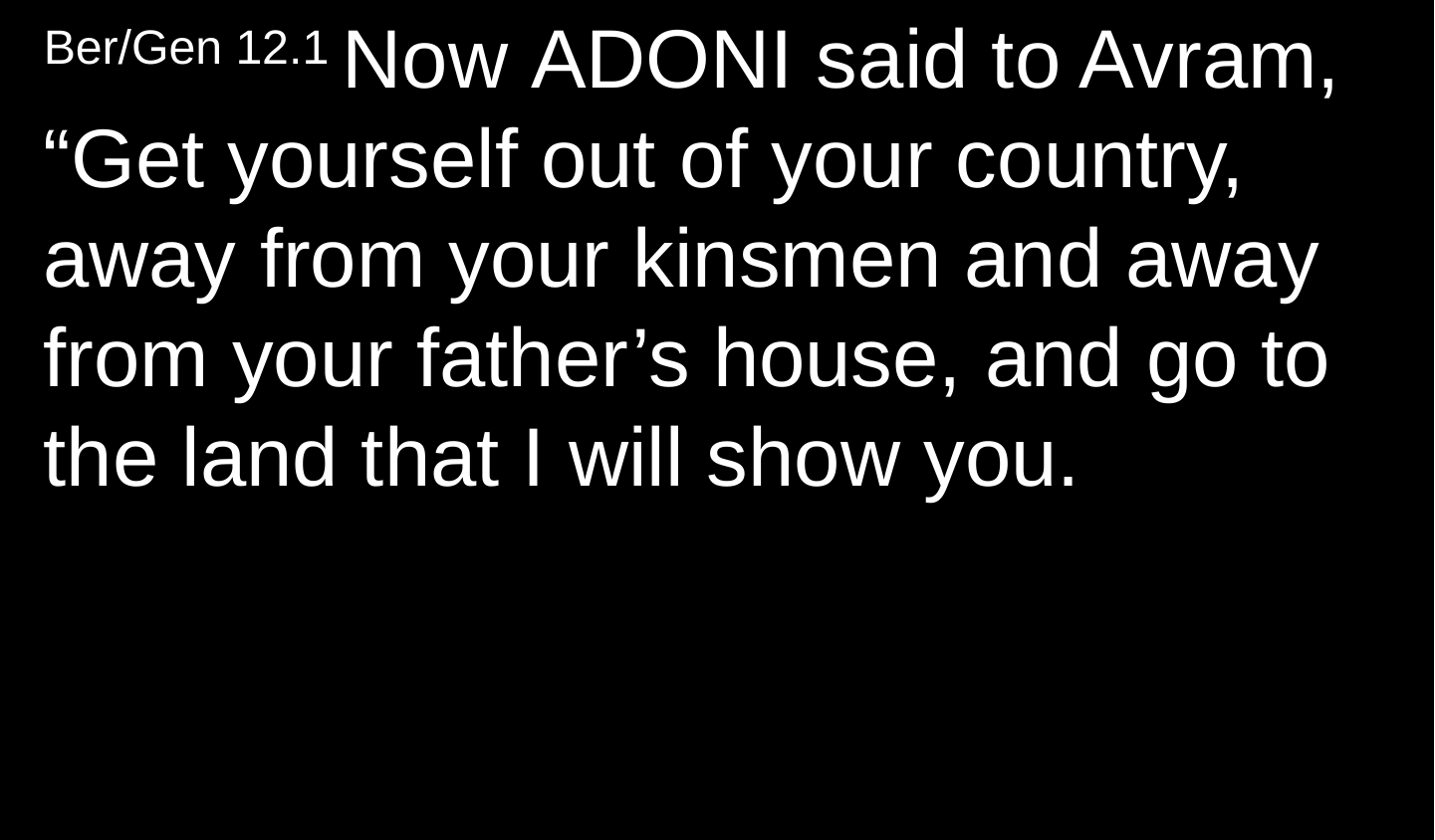

Ber/Gen 12.1 Now Adoni said to Avram, “Get yourself out of your country, away from your kinsmen and away from your father’s house, and go to the land that I will show you.